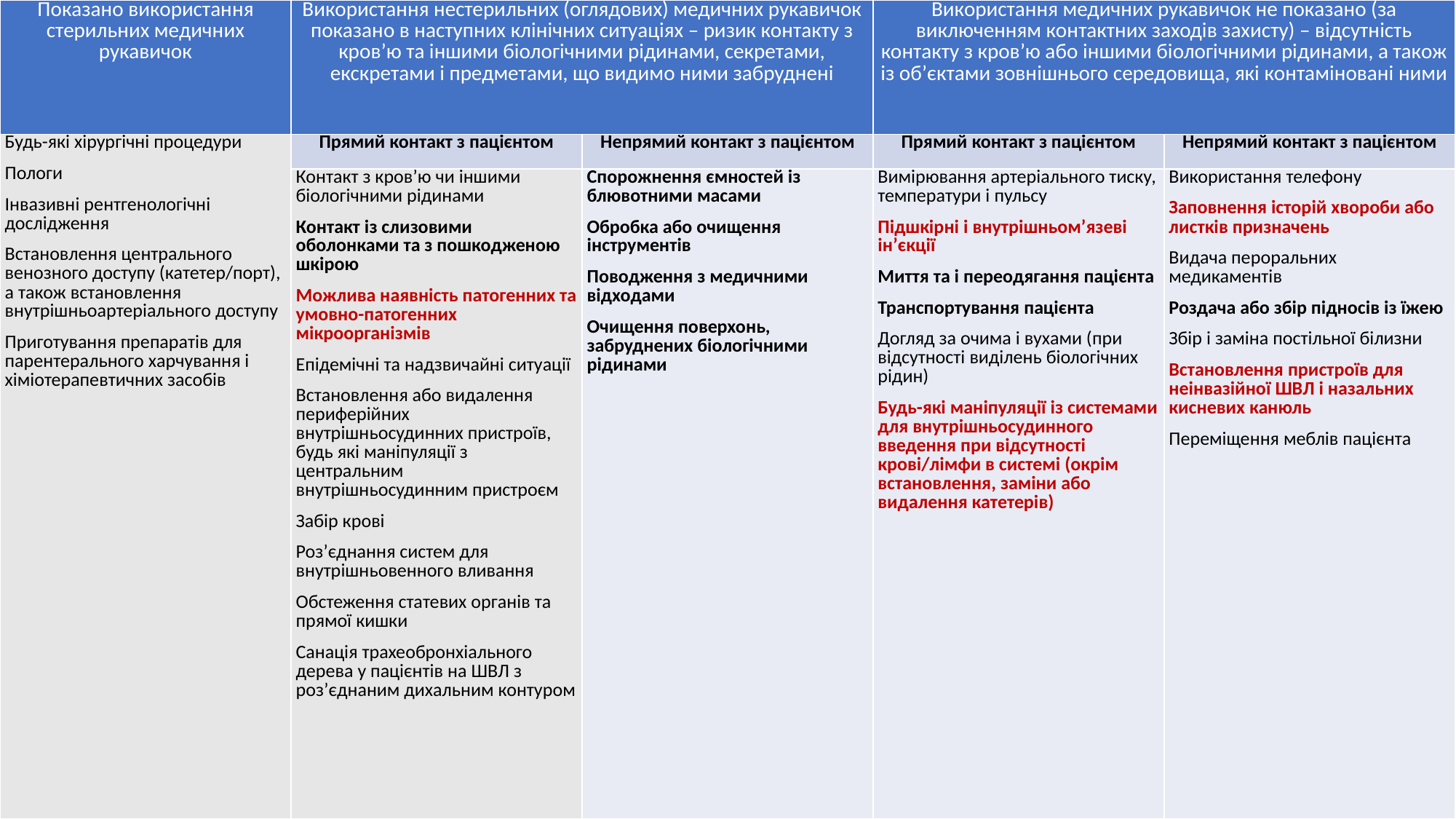

| Показано використання стерильних медичних рукавичок | Використання нестерильних (оглядових) медичних рукавичок показано в наступних клінічних ситуаціях – ризик контакту з кров’ю та іншими біологічними рідинами, секретами, екскретами і предметами, що видимо ними забруднені |  | Використання медичних рукавичок не показано (за виключенням контактних заходів захисту) – відсутність контакту з кров’ю або іншими біологічними рідинами, а також із об’єктами зовнішнього середовища, які контаміновані ними |  |
| --- | --- | --- | --- | --- |
| Будь-які хірургічні процедури Пологи Інвазивні рентгенологічні дослідження Встановлення центрального венозного доступу (катетер/порт), а також встановлення внутрішньоартеріального доступу Приготування препаратів для парентерального харчування і хіміотерапевтичних засобів | Прямий контакт з пацієнтом | Непрямий контакт з пацієнтом | Прямий контакт з пацієнтом | Непрямий контакт з пацієнтом |
|  | Контакт з кров’ю чи іншими біологічними рідинами Контакт із слизовими оболонками та з пошкодженою шкірою Можлива наявність патогенних та умовно-патогенних мікроорганізмів Епідемічні та надзвичайні ситуації Встановлення або видалення периферійних внутрішньосудинних пристроїв, будь які маніпуляції з центральним внутрішньосудинним пристроєм Забір крові Роз’єднання систем для внутрішньовенного вливання Обстеження статевих органів та прямої кишки Санація трахеобронхіального дерева у пацієнтів на ШВЛ з роз’єднаним дихальним контуром | Спорожнення ємностей із блювотними масами Обробка або очищення інструментів Поводження з медичними відходами Очищення поверхонь, забруднених біологічними рідинами | Вимірювання артеріального тиску, температури і пульсу Підшкірні і внутрішньом’язеві ін’єкції Миття та і переодягання пацієнта Транспортування пацієнта Догляд за очима і вухами (при відсутності виділень біологічних рідин) Будь-які маніпуляції із системами для внутрішньосудинного введення при відсутності крові/лімфи в системі (окрім встановлення, заміни або видалення катетерів) | Використання телефону Заповнення історій хвороби або листків призначень Видача пероральних медикаментів Роздача або збір підносів із їжею Збір і заміна постільної білизни Встановлення пристроїв для неінвазійної ШВЛ і назальних кисневих канюль Переміщення меблів пацієнта |